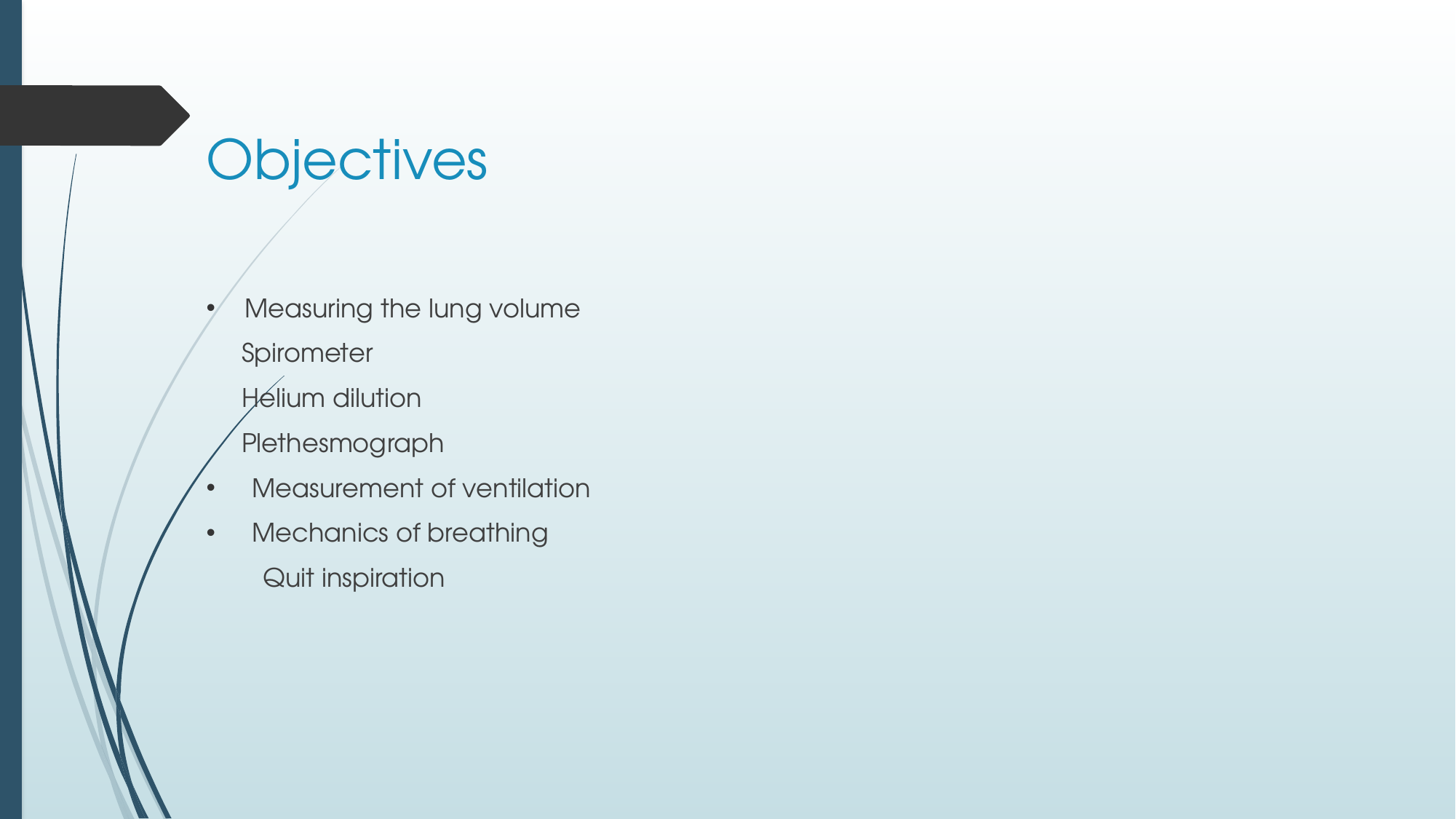

# Objectives
Measuring the lung volume
     Spirometer
     Helium dilution
     Plethesmograph
 Measurement of ventilation
 Mechanics of breathing
        Quit inspiration